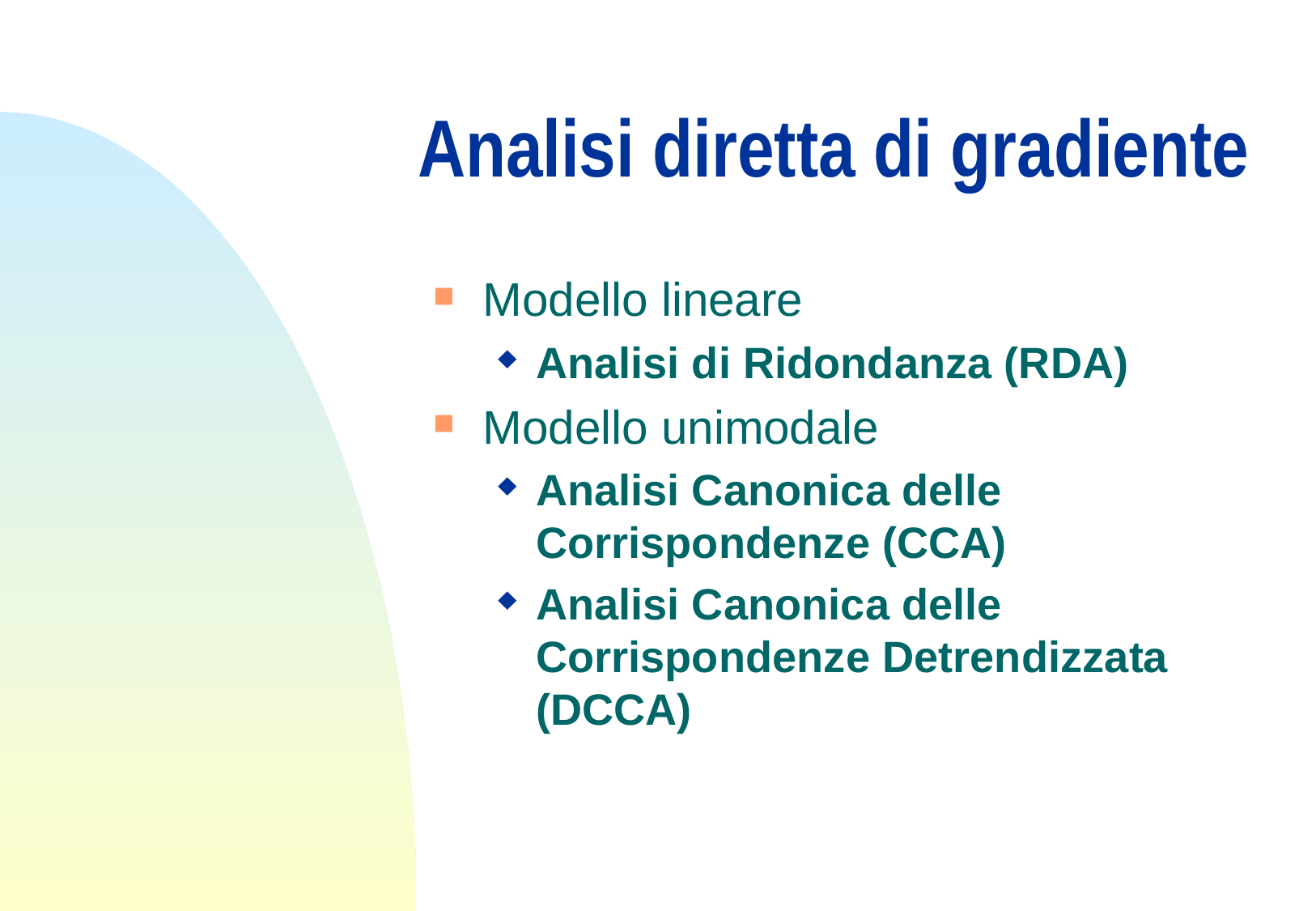

# Analisi diretta di gradiente
Modello lineare
Analisi di Ridondanza (RDA)
Modello unimodale
Analisi Canonica delle Corrispondenze (CCA)
Analisi Canonica delle Corrispondenze Detrendizzata (DCCA)